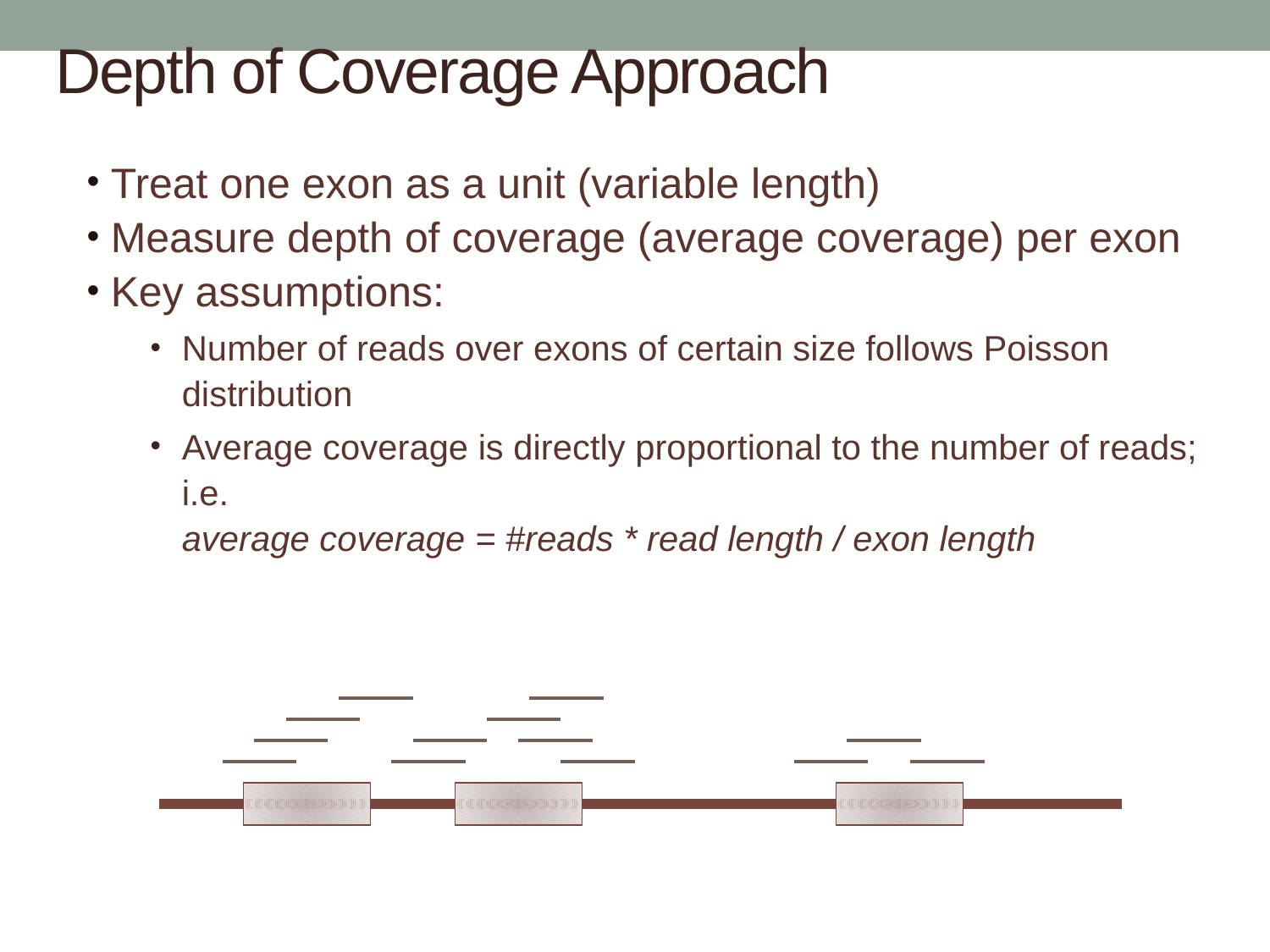

# Depth of Coverage Approach
Treat one exon as a unit (variable length)
Measure depth of coverage (average coverage) per exon
Key assumptions:
Number of reads over exons of certain size follows Poisson distribution
Average coverage is directly proportional to the number of reads; i.e.
average coverage = #reads * read length / exon length